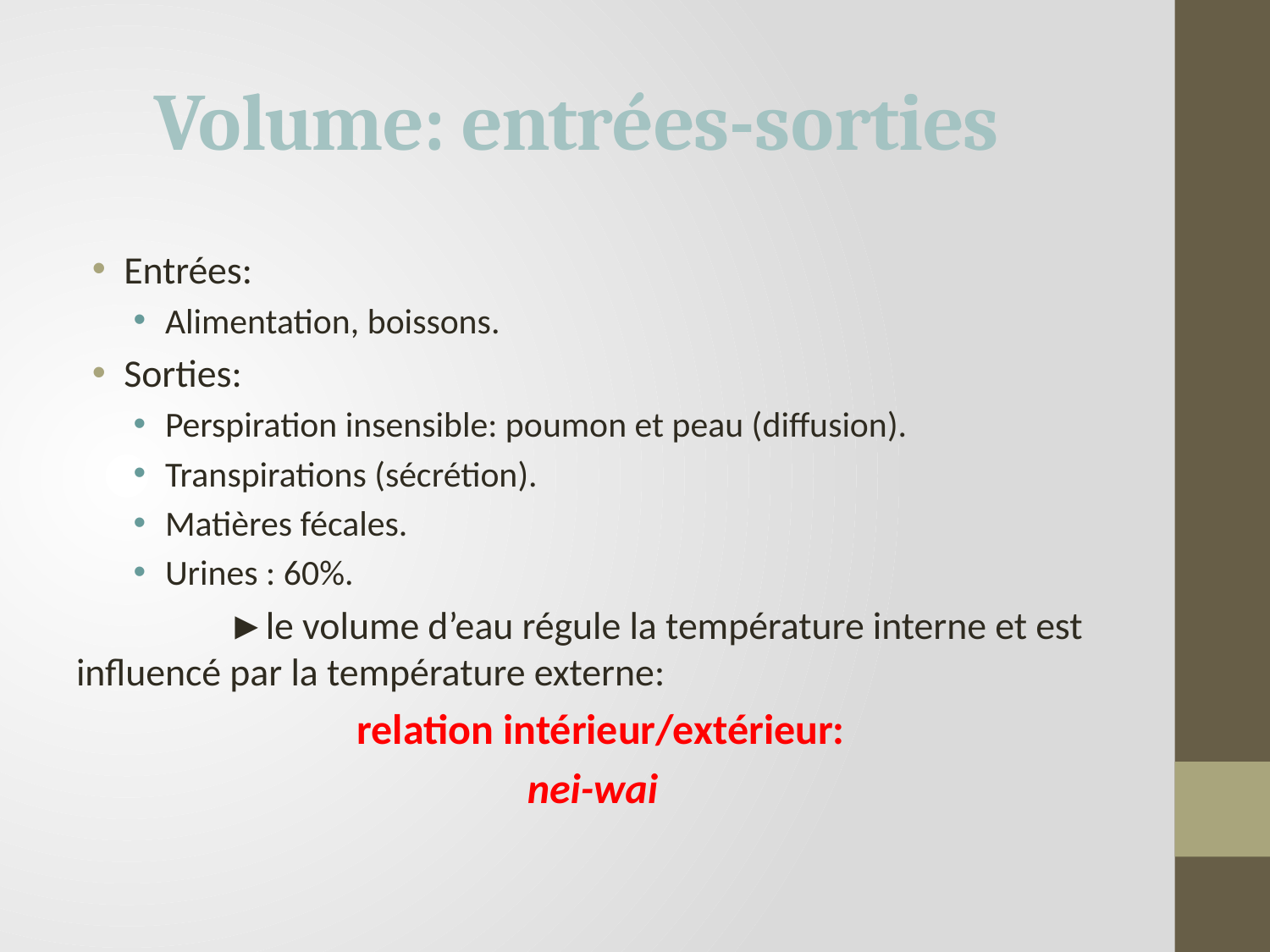

# Volume: entrées-sorties
Entrées:
Alimentation, boissons.
Sorties:
Perspiration insensible: poumon et peau (diffusion).
Transpirations (sécrétion).
Matières fécales.
Urines : 60%.
              ►le volume d’eau régule la température interne et est influencé par la température externe:
   relation intérieur/extérieur:
nei-wai